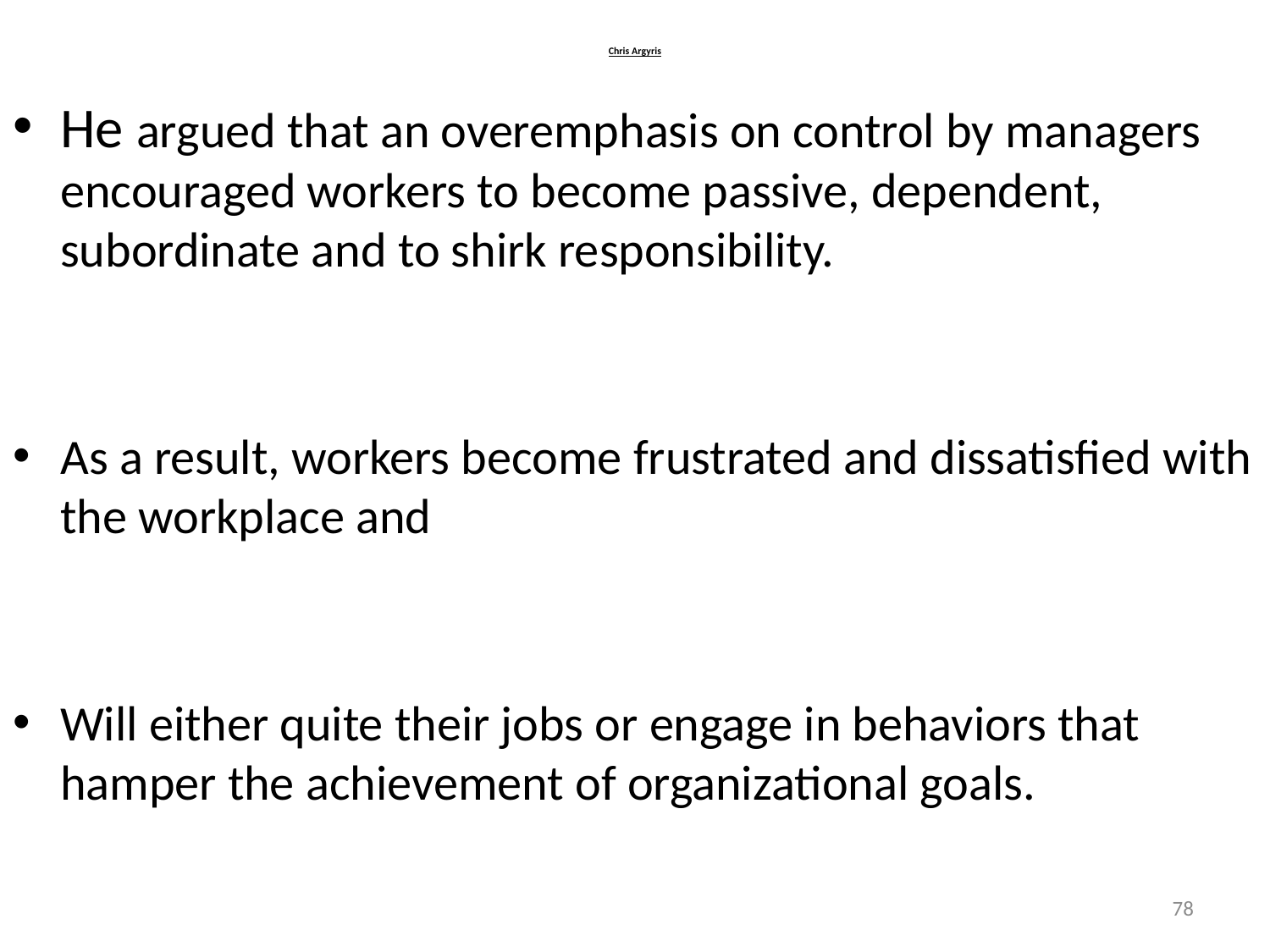

# Chris Argyris
He argued that an overemphasis on control by managers encouraged workers to become passive, dependent, subordinate and to shirk responsibility.

As a result, workers become frustrated and dissatisfied with the workplace and

Will either quite their jobs or engage in behaviors that hamper the achievement of organizational goals.

78